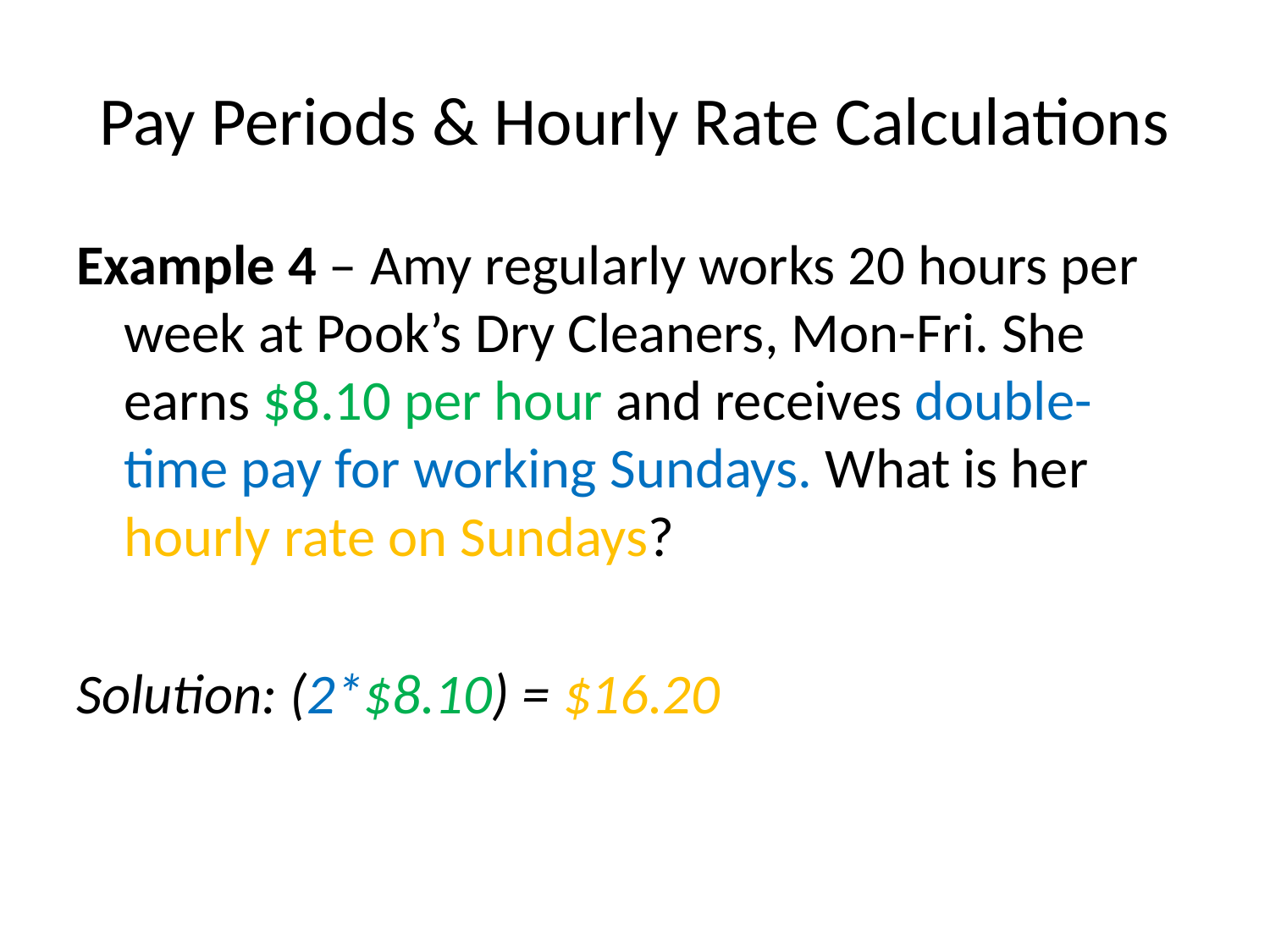

# Pay Periods & Hourly Rate Calculations
Example 4 – Amy regularly works 20 hours per week at Pook’s Dry Cleaners, Mon-Fri. She earns $8.10 per hour and receives double-time pay for working Sundays. What is her hourly rate on Sundays?

Solution: (2*$8.10) = $16.20